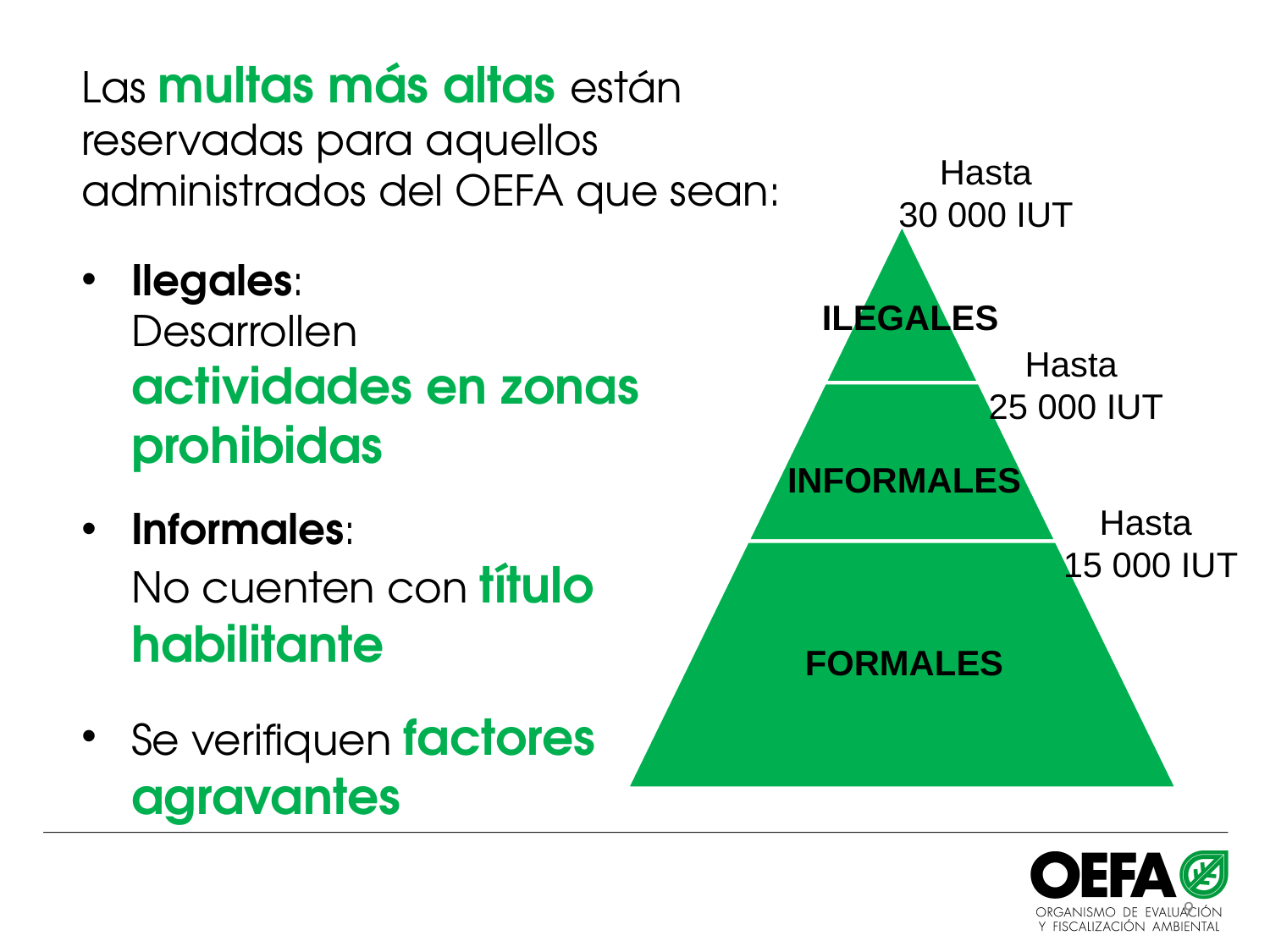

Las multas más altas están reservadas para aquellos administrados del OEFA que sean:
Hasta
30 000 IUT

Hasta
15 000 IUT
Hasta
25 000 IUT
Ilegales:
	Desarrollen actividades en zonas prohibidas

Informales:
	No cuenten con título habilitante

Se verifiquen factores agravantes
ILEGALES
INFORMALES
FORMALES
9